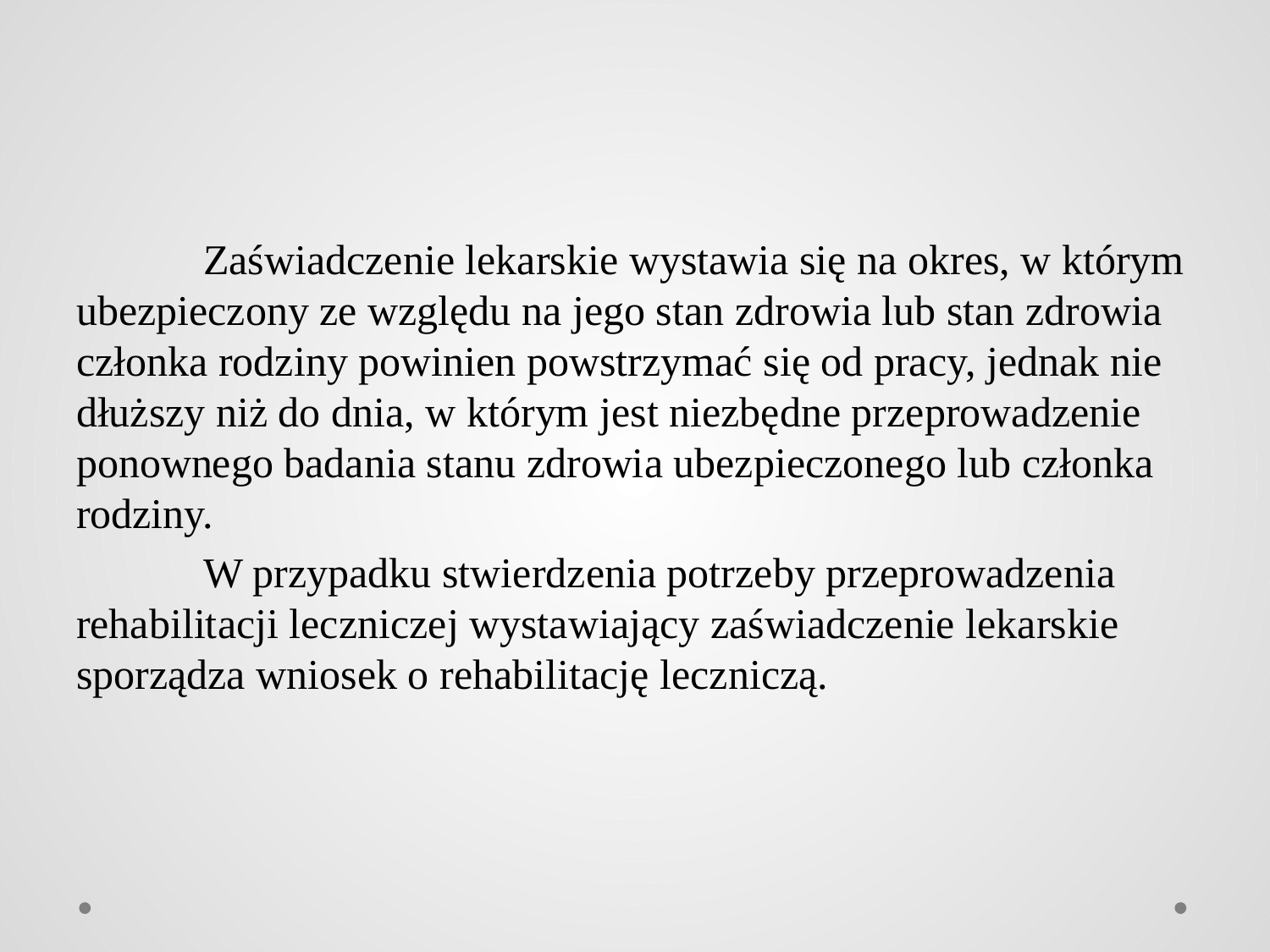

Zaświadczenie lekarskie wystawia się na okres, w którym ubezpieczony ze względu na jego stan zdrowia lub stan zdrowia członka rodziny powinien powstrzymać się od pracy, jednak nie dłuższy niż do dnia, w którym jest niezbędne przeprowadzenie ponownego badania stanu zdrowia ubezpieczonego lub członka rodziny.
	W przypadku stwierdzenia potrzeby przeprowadzenia rehabilitacji leczniczej wystawiający zaświadczenie lekarskie sporządza wniosek o rehabilitację leczniczą.